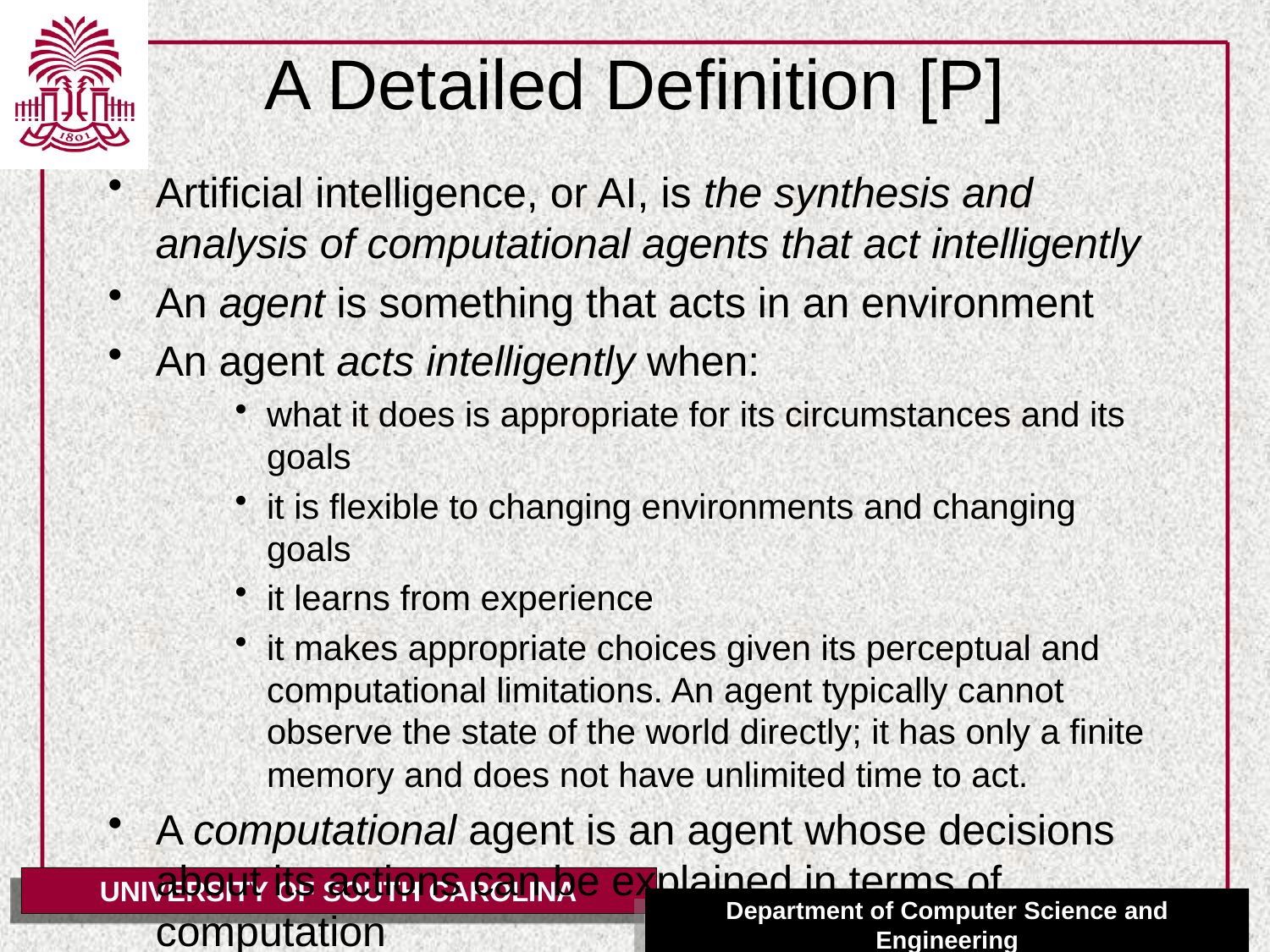

# A Detailed Definition [P]
Artificial intelligence, or AI, is the synthesis and analysis of computational agents that act intelligently
An agent is something that acts in an environment
An agent acts intelligently when:
what it does is appropriate for its circumstances and its goals
it is flexible to changing environments and changing goals
it learns from experience
it makes appropriate choices given its perceptual and computational limitations. An agent typically cannot observe the state of the world directly; it has only a finite memory and does not have unlimited time to act.
A computational agent is an agent whose decisions about its actions can be explained in terms of computation